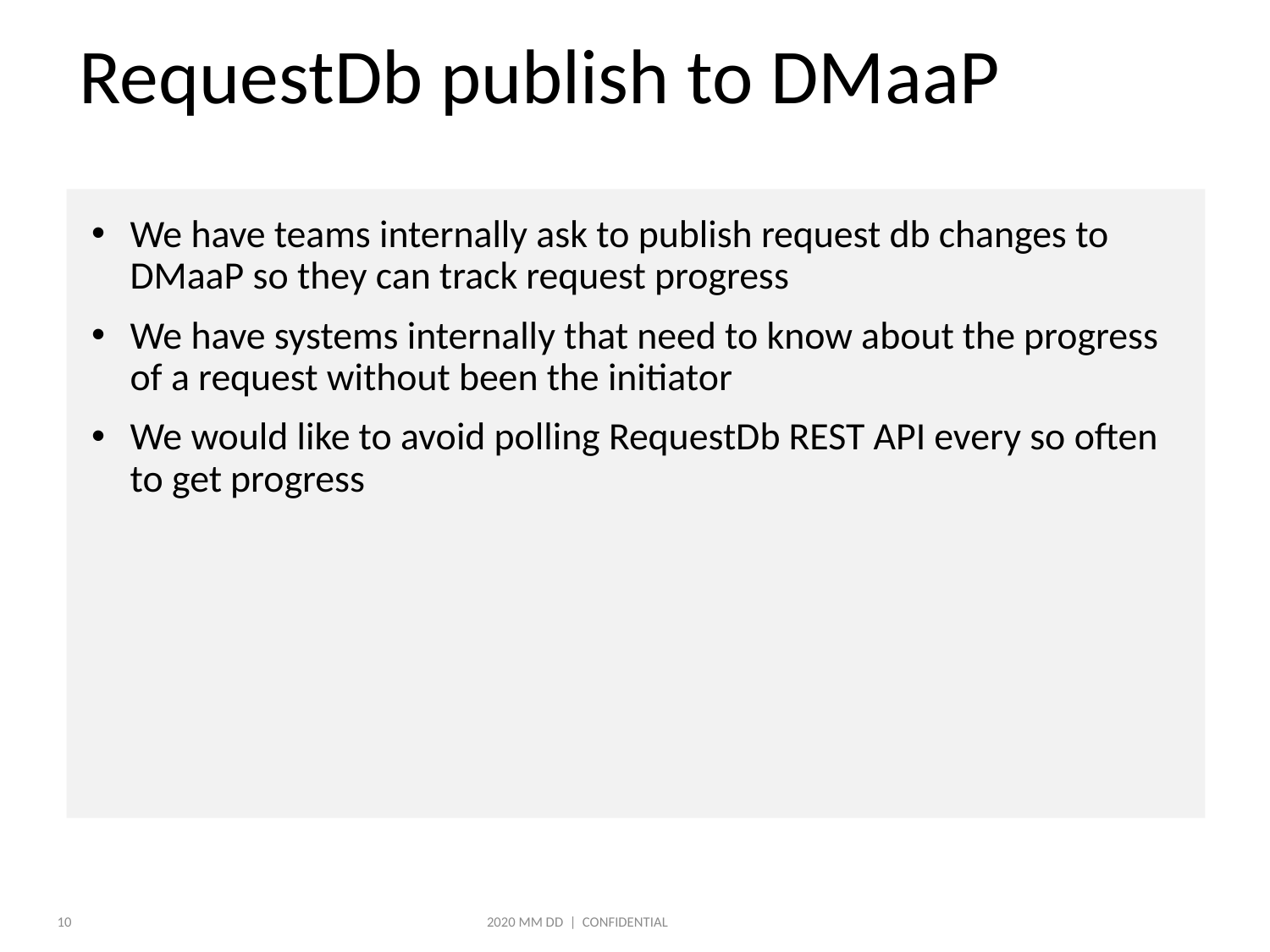

# RequestDb publish to DMaaP
We have teams internally ask to publish request db changes to DMaaP so they can track request progress
We have systems internally that need to know about the progress of a request without been the initiator
We would like to avoid polling RequestDb REST API every so often to get progress
10
2020 MM DD  |  CONFIDENTIAL